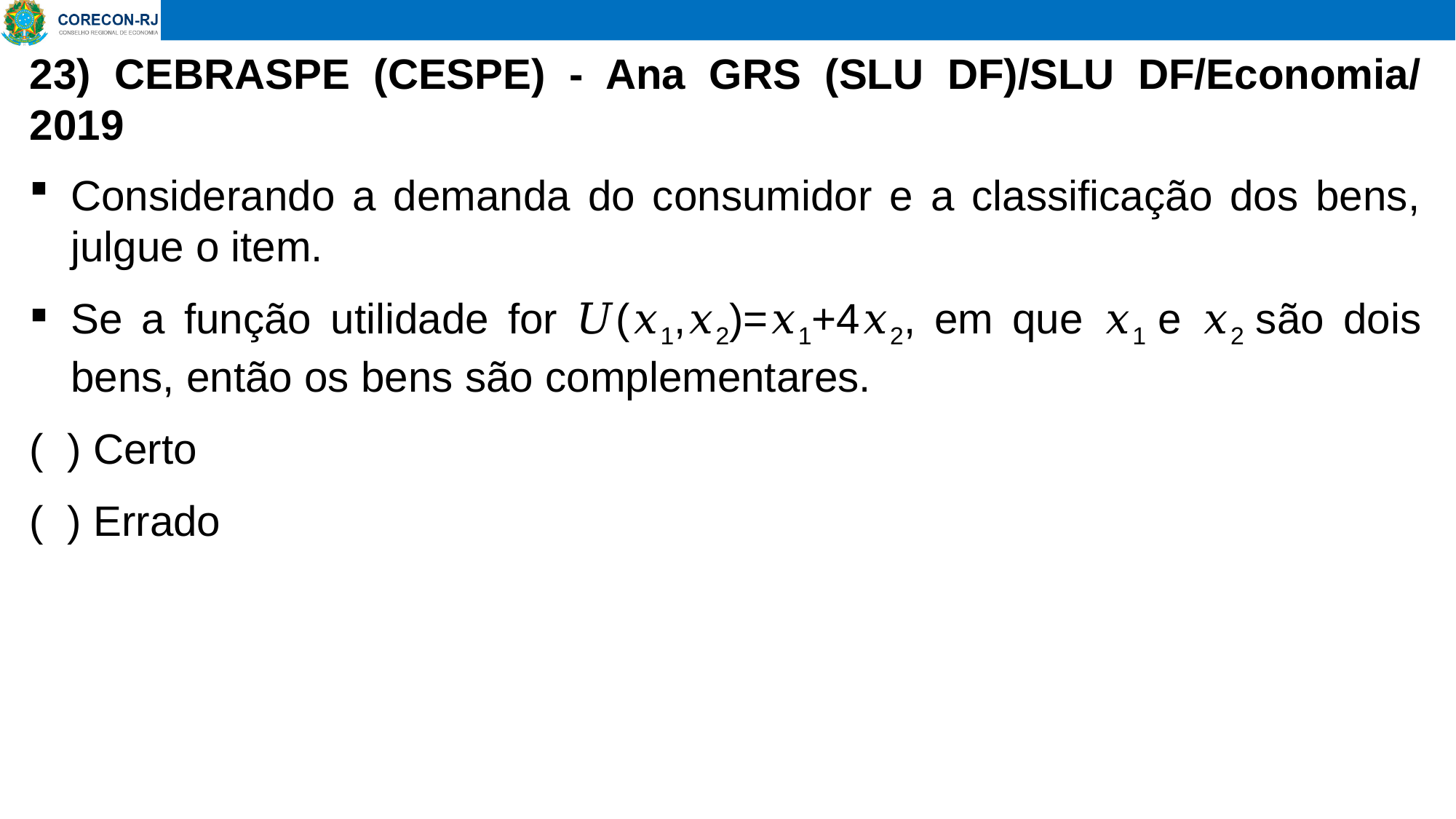

# 23) CEBRASPE (CESPE) - Ana GRS (SLU DF)/SLU DF/Economia/ 2019
Considerando a demanda do consumidor e a classificação dos bens, julgue o item.
Se a função utilidade for 𝑈(𝑥1,𝑥2)=𝑥1+4𝑥2, em que 𝑥1 e 𝑥2 são dois bens, então os bens são complementares.
(  ) Certo
(  ) Errado